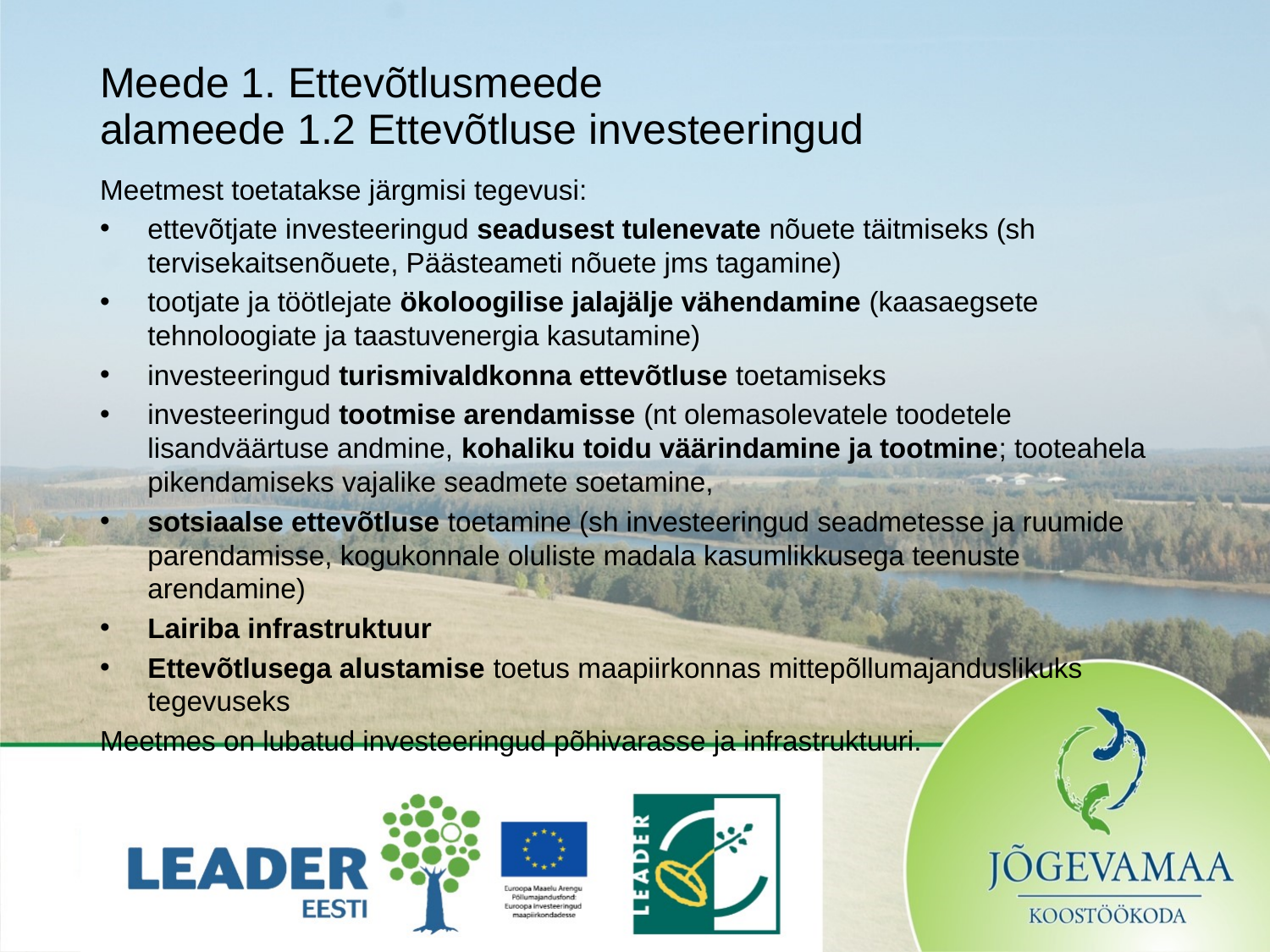

# Meede 1. Ettevõtlusmeede alameede 1.2 Ettevõtluse investeeringud
Meetmest toetatakse järgmisi tegevusi:
ettevõtjate investeeringud seadusest tulenevate nõuete täitmiseks (sh tervisekaitsenõuete, Päästeameti nõuete jms tagamine)
tootjate ja töötlejate ökoloogilise jalajälje vähendamine (kaasaegsete tehnoloogiate ja taastuvenergia kasutamine)
investeeringud turismivaldkonna ettevõtluse toetamiseks
investeeringud tootmise arendamisse (nt olemasolevatele toodetele lisandväärtuse andmine, kohaliku toidu väärindamine ja tootmine; tooteahela pikendamiseks vajalike seadmete soetamine,
sotsiaalse ettevõtluse toetamine (sh investeeringud seadmetesse ja ruumide parendamisse, kogukonnale oluliste madala kasumlikkusega teenuste arendamine)
Lairiba infrastruktuur
Ettevõtlusega alustamise toetus maapiirkonnas mittepõllumajanduslikuks tegevuseks
Meetmes on lubatud investeeringud põhivarasse ja infrastruktuuri.